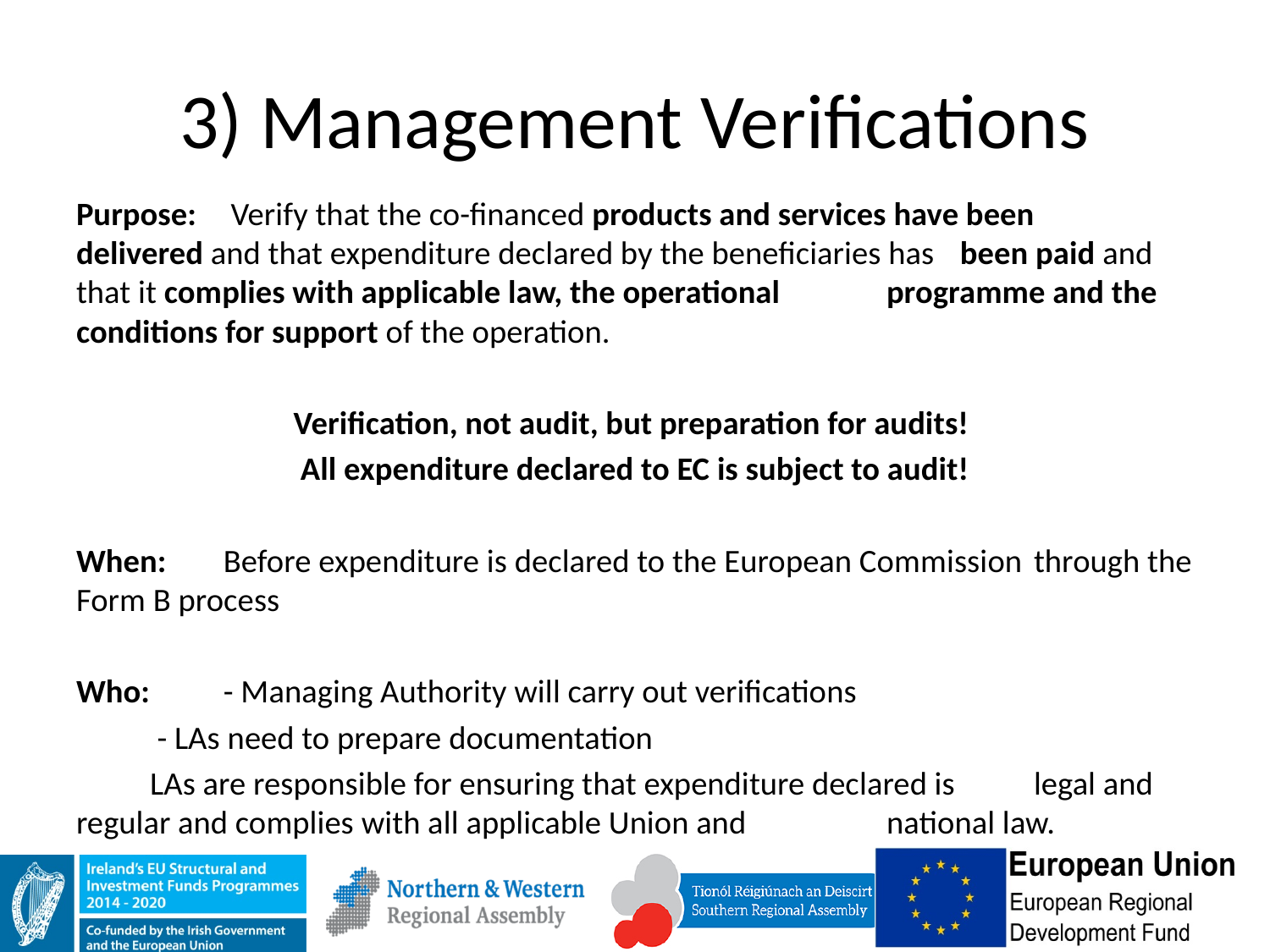

# 3) Management Verifications
Purpose: 	 Verify that the co-financed products and services have been 							delivered and that expenditure declared by the beneficiaries has 						been paid and that it complies with applicable law, the operational 				programme and the conditions for support of the operation.

Verification, not audit, but preparation for audits!
All expenditure declared to EC is subject to audit!

When:	Before expenditure is declared to the European Commission 	through the Form B process

Who:	- Managing Authority will carry out verifications
	 - LAs need to prepare documentation
					LAs are responsible for ensuring that expenditure declared is 							legal and regular and complies with all applicable Union and 								national law.